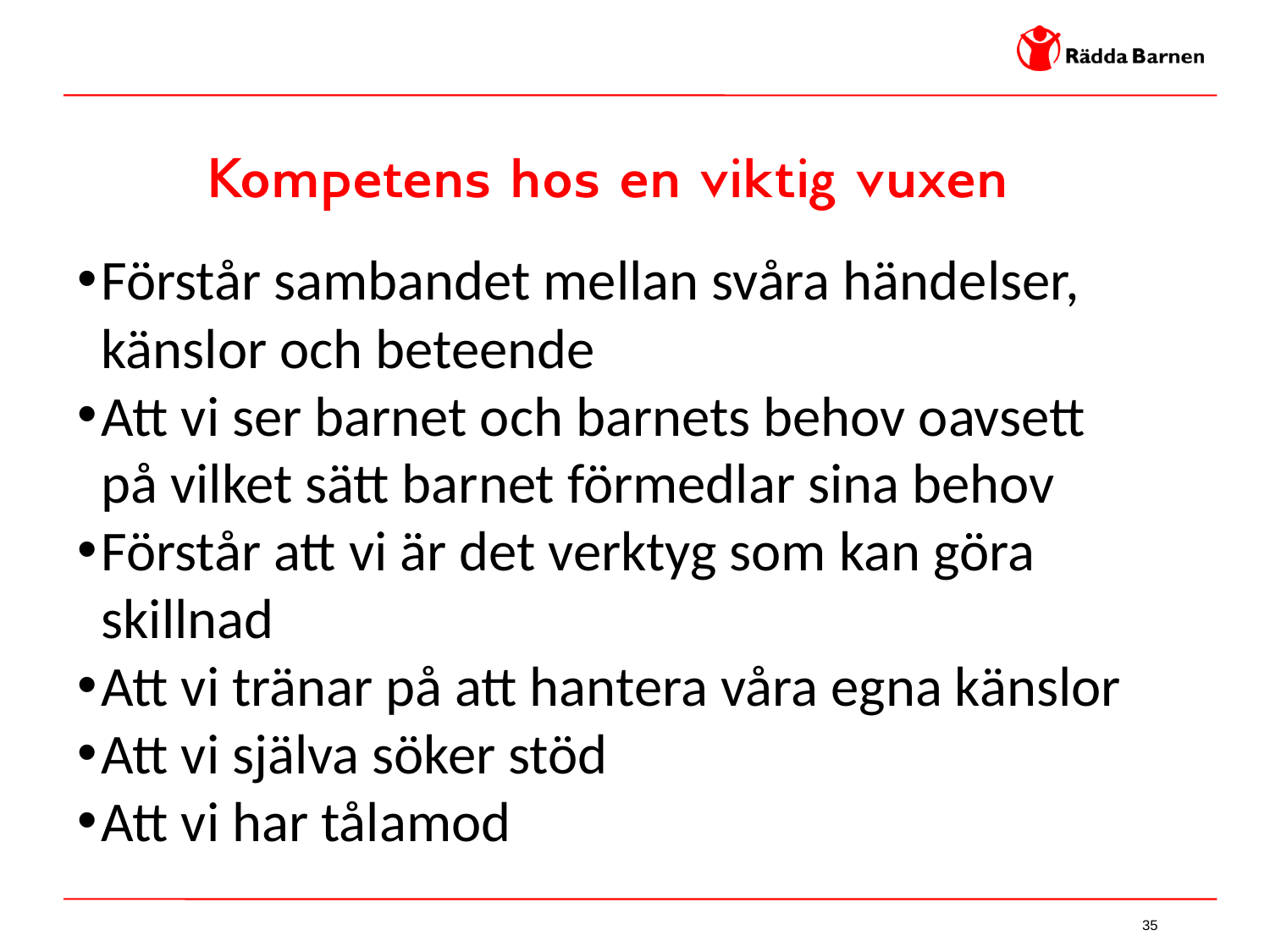

Kompetens hos en viktig vuxen
Förstår sambandet mellan svåra händelser, känslor och beteende
Att vi ser barnet och barnets behov oavsett på vilket sätt barnet förmedlar sina behov
Förstår att vi är det verktyg som kan göra skillnad
Att vi tränar på att hantera våra egna känslor
Att vi själva söker stöd
Att vi har tålamod